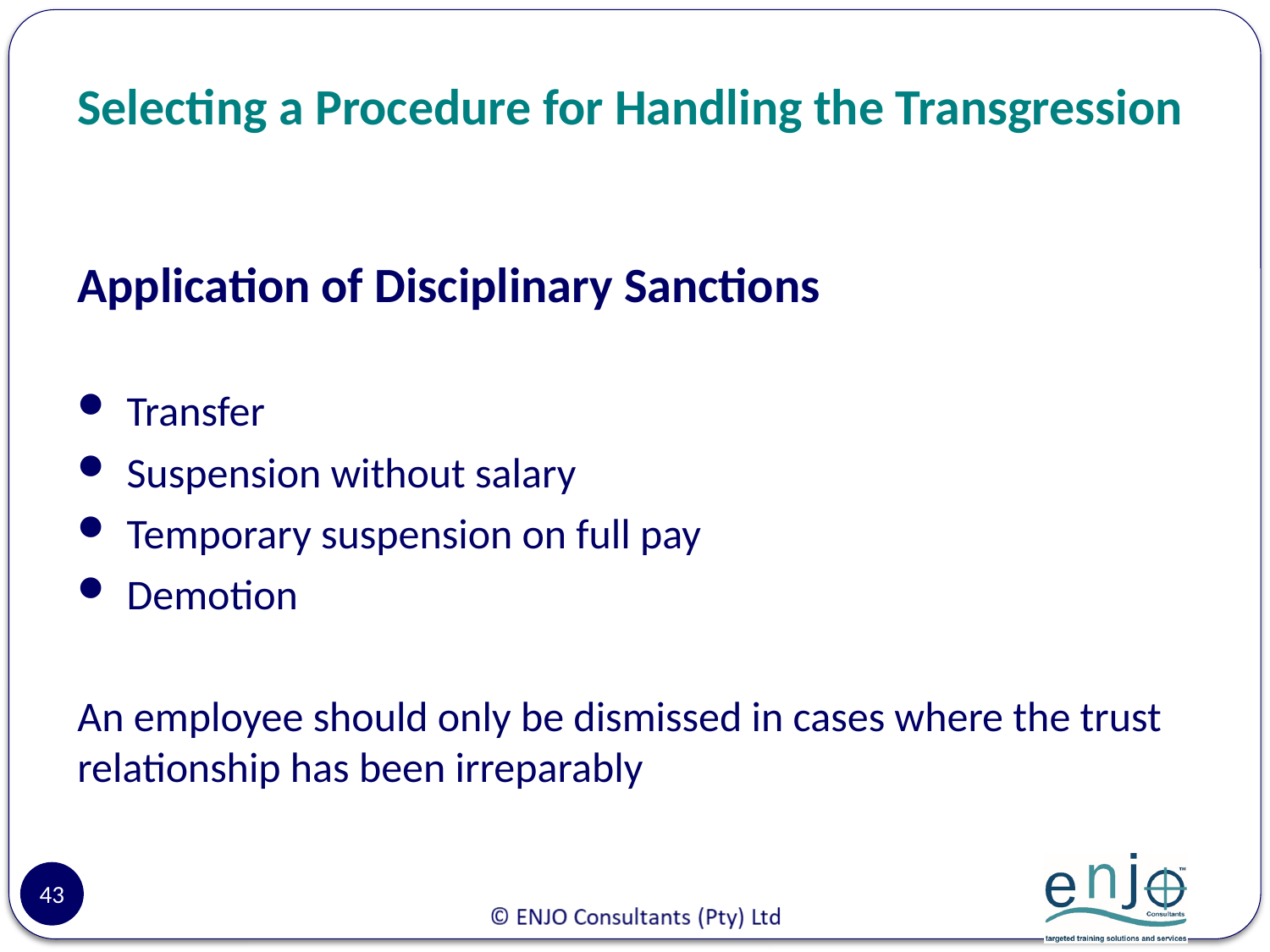

# Selecting a Procedure for Handling the Transgression

Application of Disciplinary Sanctions

Transfer
Suspension without salary
Temporary suspension on full pay
Demotion

An employee should only be dismissed in cases where the trust relationship has been irreparably
43